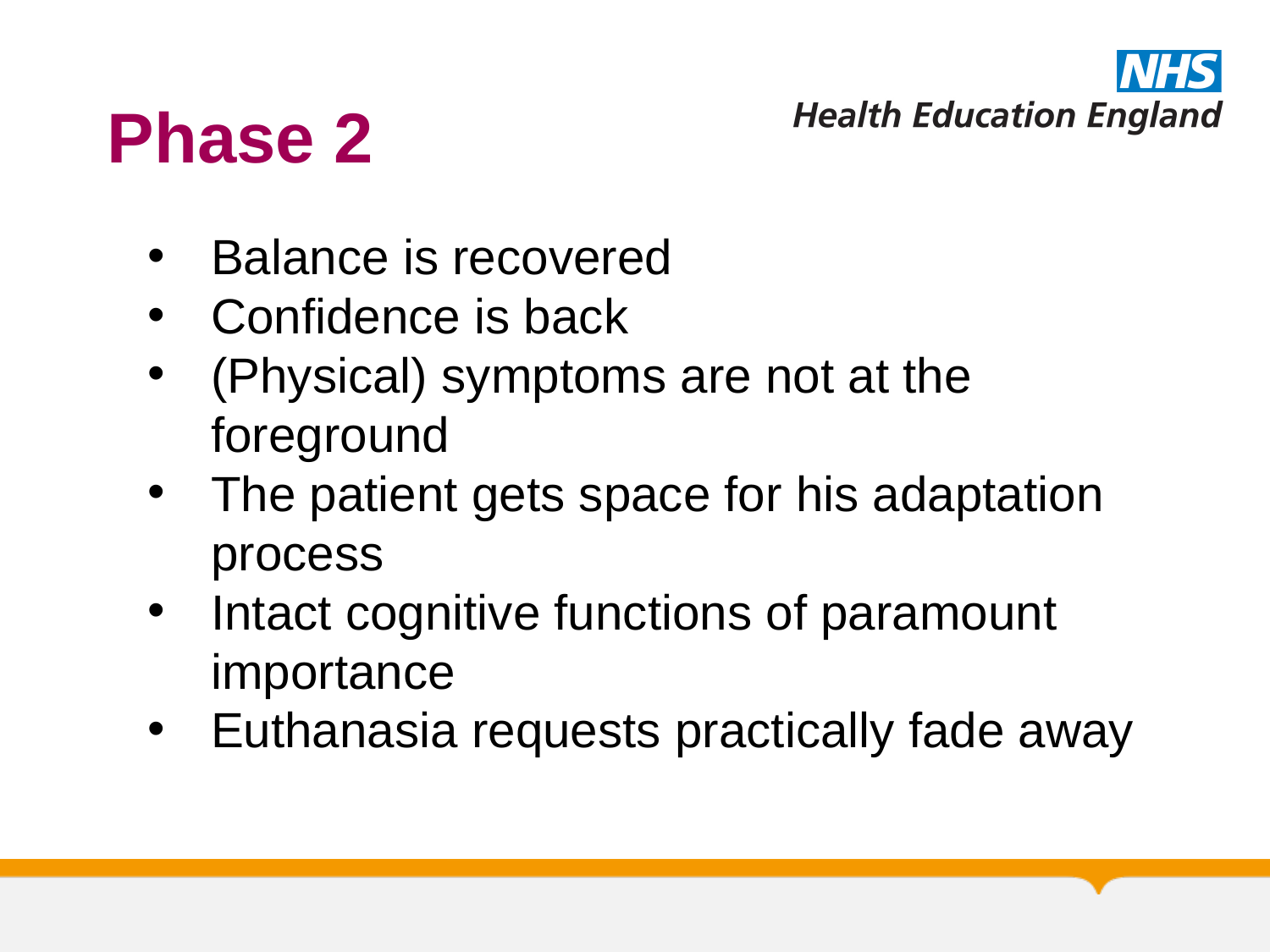

Phase 2
Balance is recovered
Confidence is back
(Physical) symptoms are not at the foreground
The patient gets space for his adaptation process
Intact cognitive functions of paramount importance
Euthanasia requests practically fade away